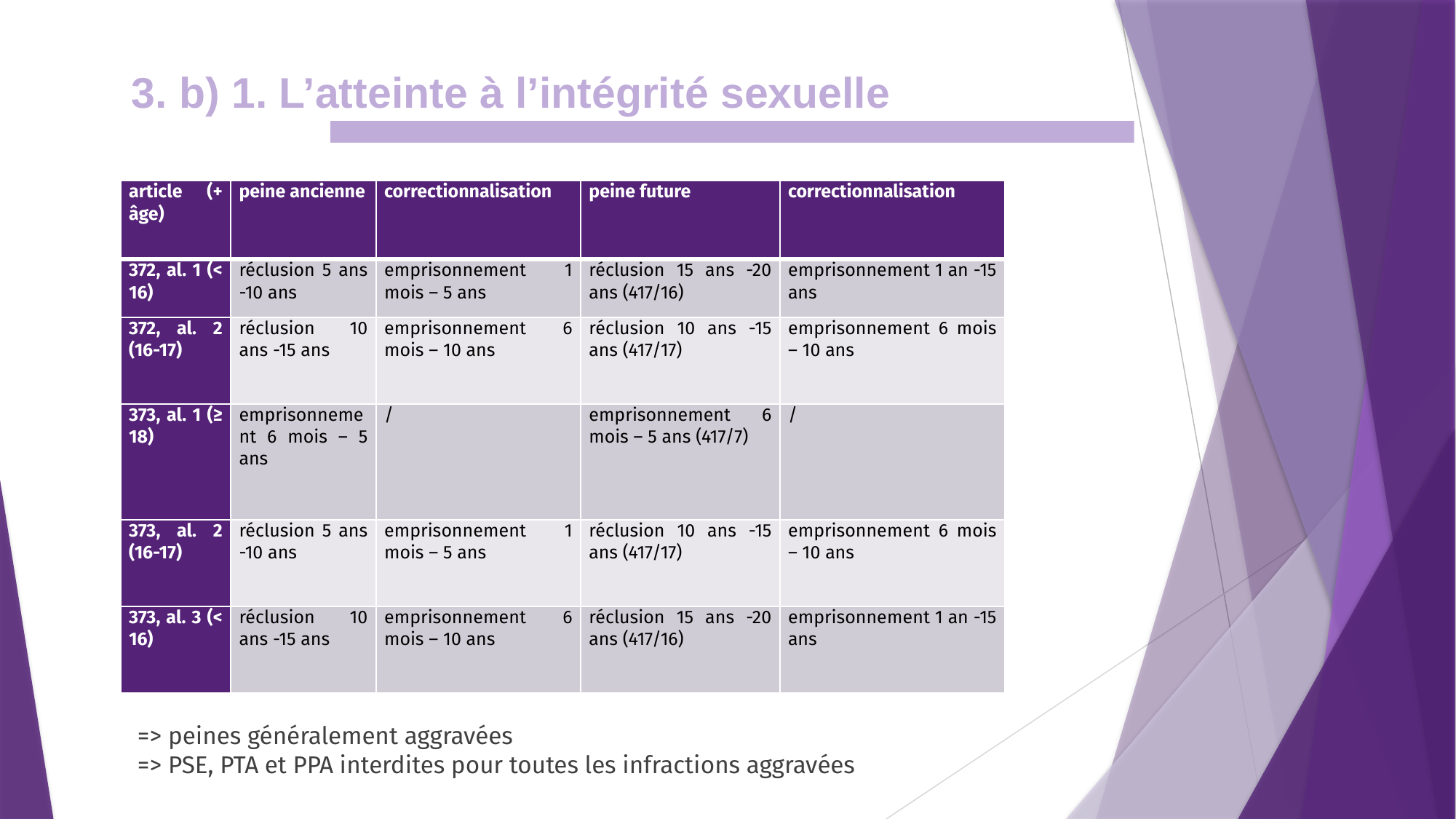

3. b) 1. L’atteinte à l’intégrité sexuelle

| article (+ âge) | peine ancienne | correctionnalisation | peine future | correctionnalisation |
| --- | --- | --- | --- | --- |
| 372, al. 1 (< 16) | réclusion 5 ans -10 ans | emprisonnement 1 mois – 5 ans | réclusion 15 ans -20 ans (417/16) | emprisonnement 1 an -15 ans |
| 372, al. 2 (16-17) | réclusion 10 ans -15 ans | emprisonnement 6 mois – 10 ans | réclusion 10 ans -15 ans (417/17) | emprisonnement 6 mois – 10 ans |
| 373, al. 1 (≥ 18) | emprisonnement 6 mois – 5 ans | / | emprisonnement 6 mois – 5 ans (417/7) | / |
| 373, al. 2 (16-17) | réclusion 5 ans -10 ans | emprisonnement 1 mois – 5 ans | réclusion 10 ans -15 ans (417/17) | emprisonnement 6 mois – 10 ans |
| 373, al. 3 (< 16) | réclusion 10 ans -15 ans | emprisonnement 6 mois – 10 ans | réclusion 15 ans -20 ans (417/16) | emprisonnement 1 an -15 ans |
=> peines généralement aggravées
=> PSE, PTA et PPA interdites pour toutes les infractions aggravées